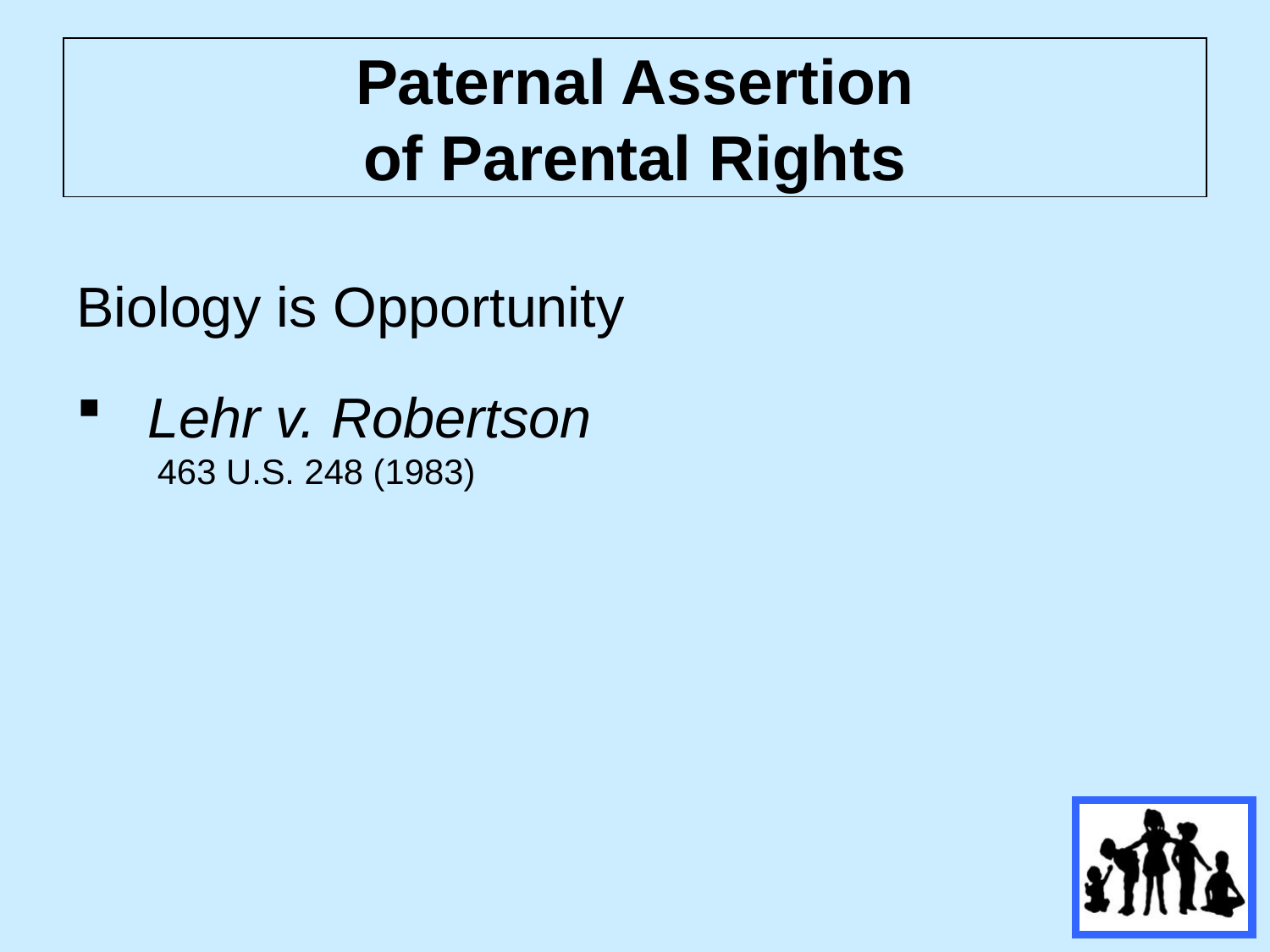

# Paternal Assertion of Parental Rights
Biology is Opportunity
Lehr v. Robertson
 463 U.S. 248 (1983)